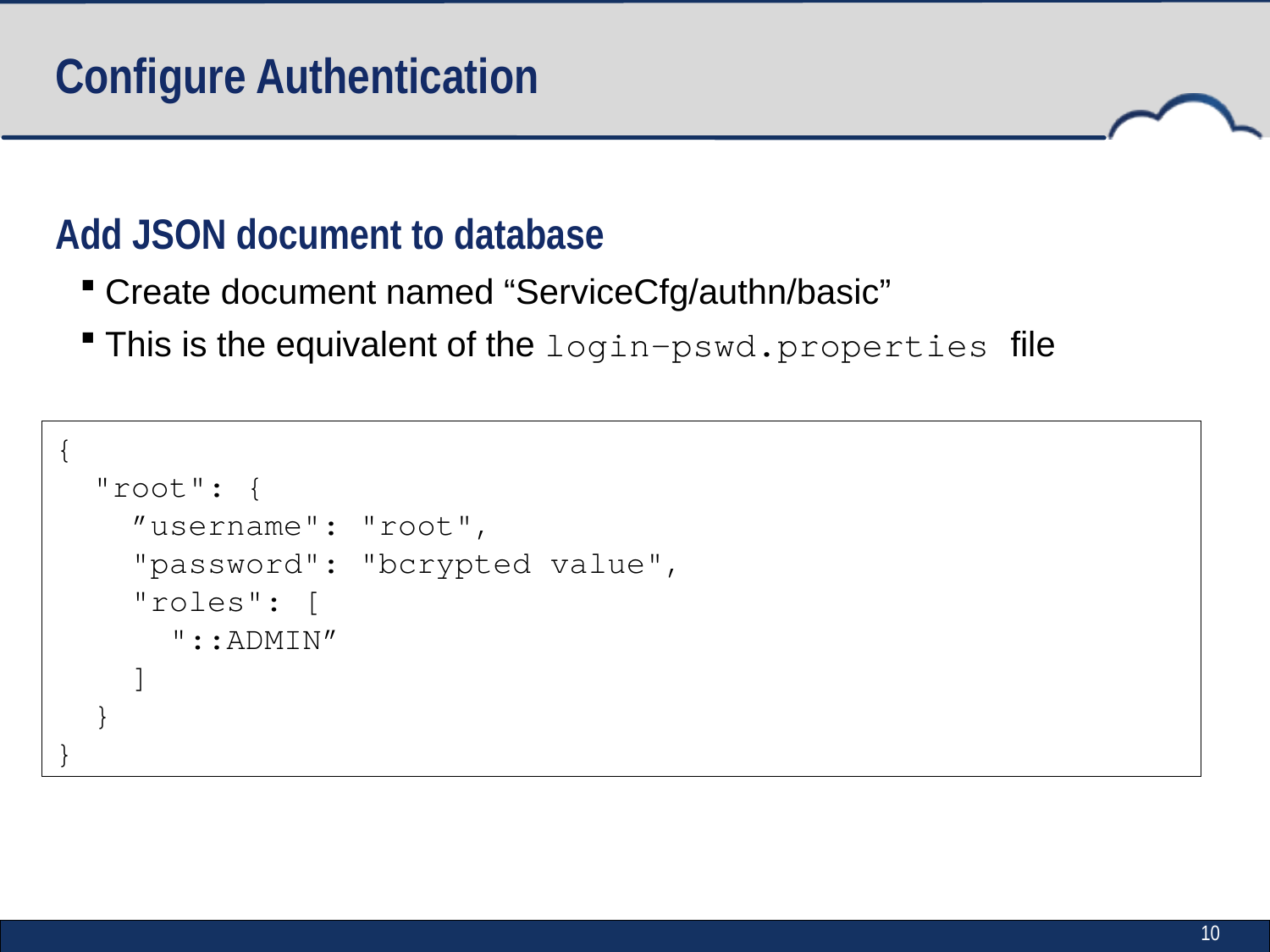

# Configure Authentication
Add JSON document to database
Create document named “ServiceCfg/authn/basic”
This is the equivalent of the login-pswd.properties file

{
  "root": {
    ”username": "root",
    "password": "bcrypted value",
    "roles": [
      "::ADMIN”
    ]
  }
}